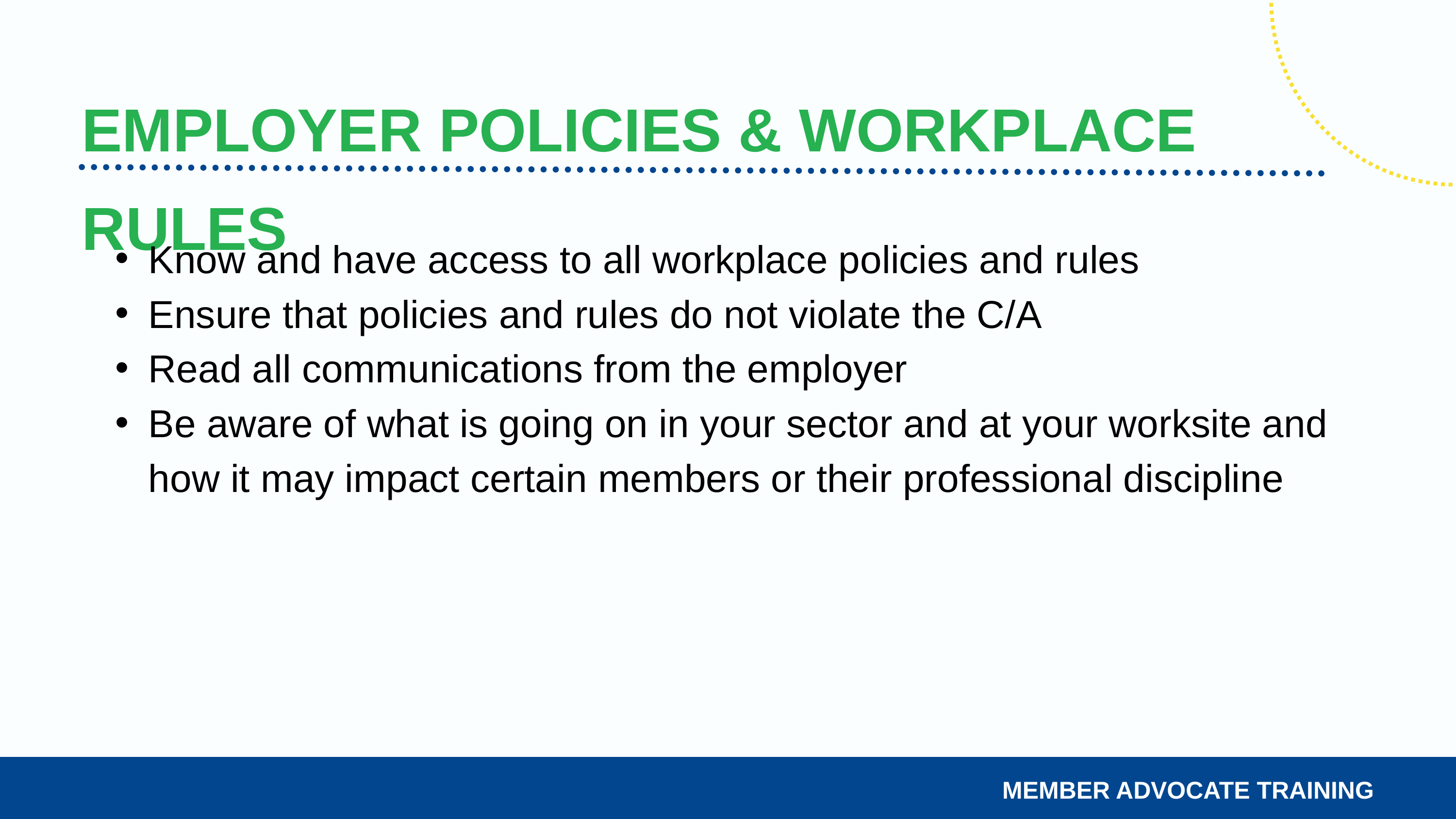

EMPLOYER POLICIES & WORKPLACE RULES

Know and have access to all workplace policies and rules
Ensure that policies and rules do not violate the C/A
Read all communications from the employer
Be aware of what is going on in your sector and at your worksite and how it may impact certain members or their professional discipline

MEMBER ADVOCATE TRAINING